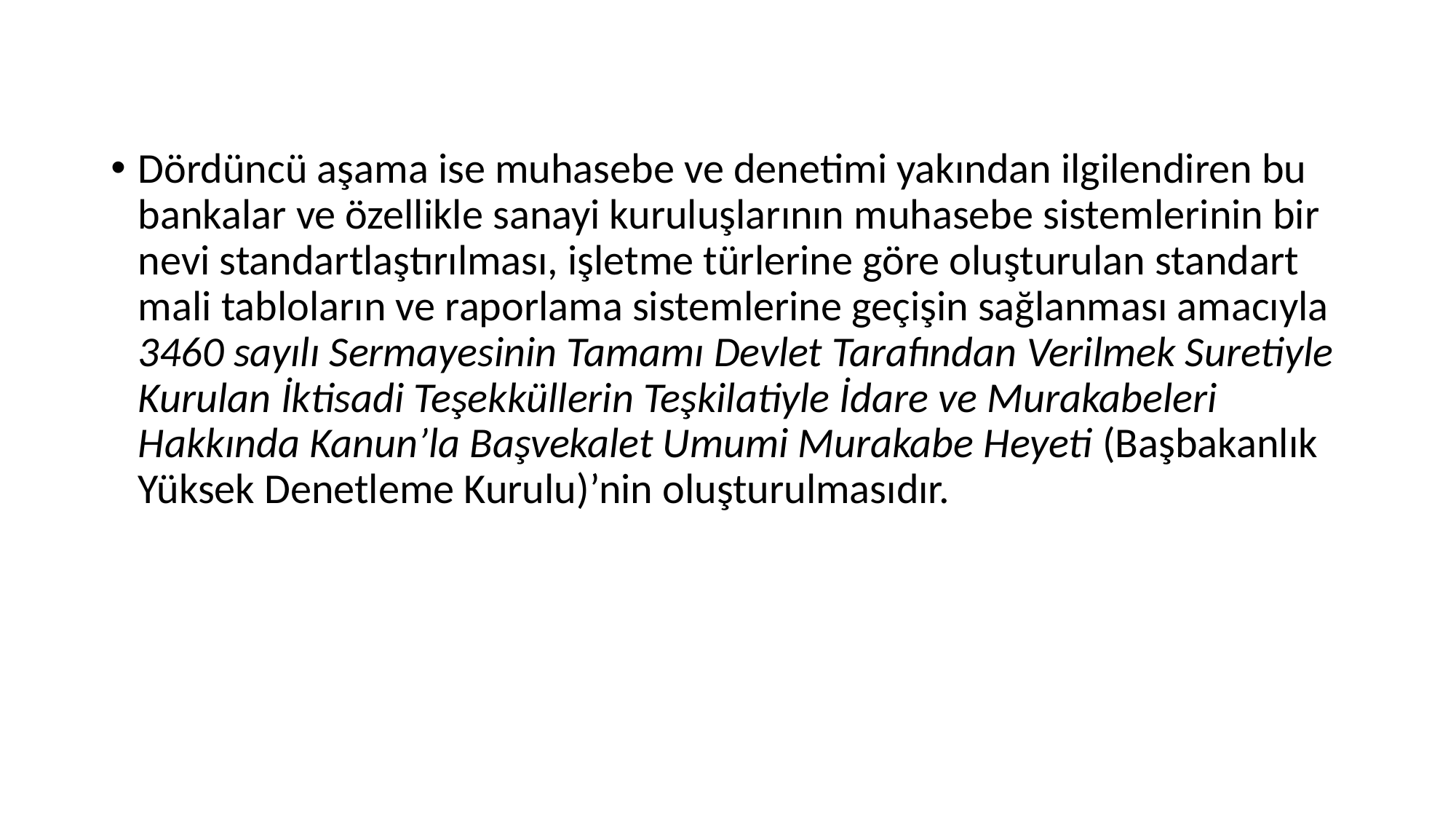

Dördüncü aşama ise muhasebe ve denetimi yakından ilgilendiren bu bankalar ve özellikle sanayi kuruluşlarının muhasebe sistemlerinin bir nevi standartlaştırılması, işletme türlerine göre oluşturulan standart mali tabloların ve raporlama sistemlerine geçişin sağlanması amacıyla 3460 sayılı Sermayesinin Tamamı Devlet Tarafından Verilmek Suretiyle Kurulan İktisadi Teşekküllerin Teşkilatiyle İdare ve Murakabeleri Hakkında Kanun’la Başvekalet Umumi Murakabe Heyeti (Başbakanlık Yüksek Denetleme Kurulu)’nin oluşturulmasıdır.